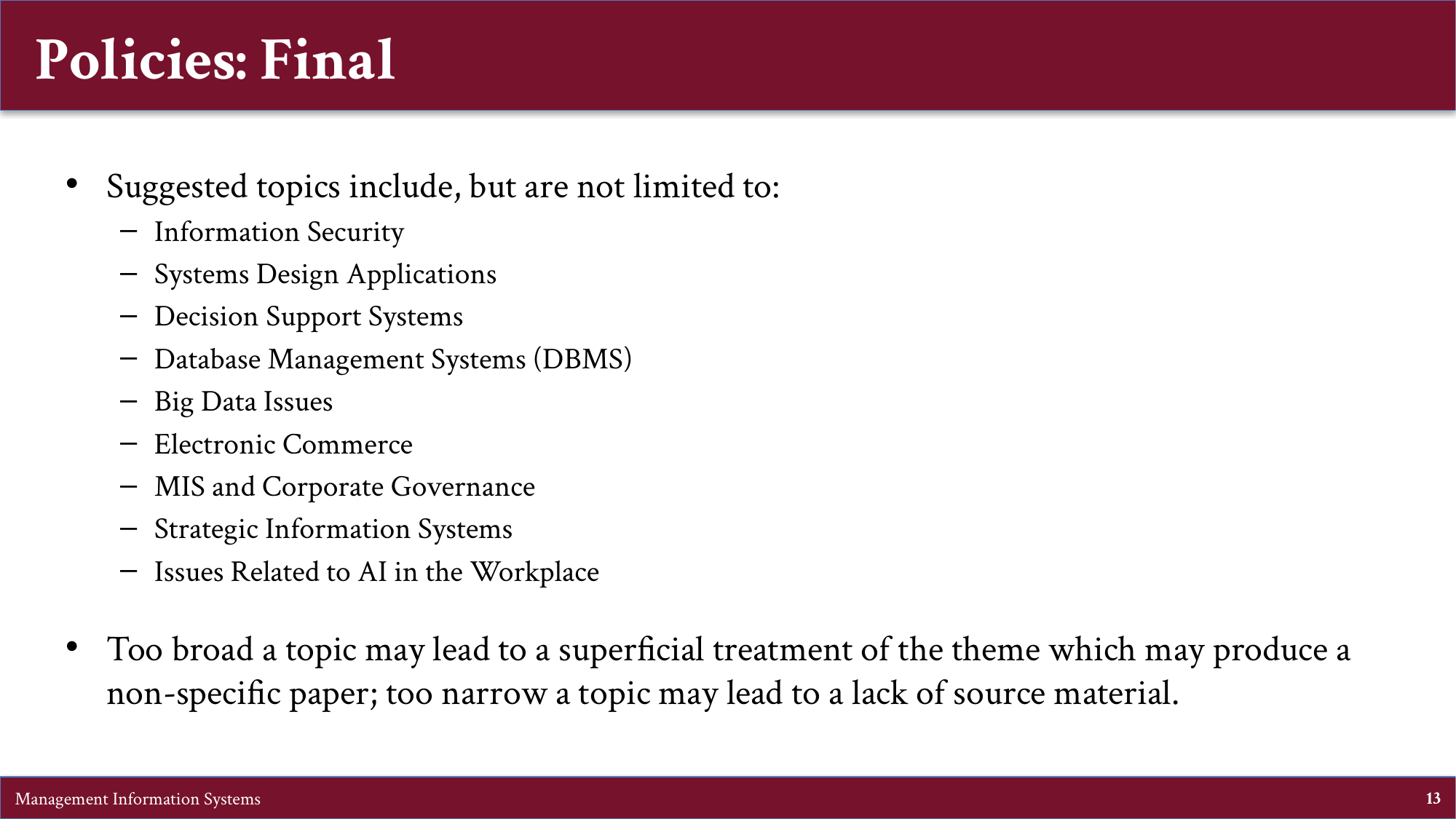

Policies: Final
Suggested topics include, but are not limited to:
Information Security
Systems Design Applications
Decision Support Systems
Database Management Systems (DBMS)
Big Data Issues
Electronic Commerce
MIS and Corporate Governance
Strategic Information Systems
Issues Related to AI in the Workplace

Too broad a topic may lead to a superficial treatment of the theme which may produce a non-specific paper; too narrow a topic may lead to a lack of source material.

 Management Information Systems
13